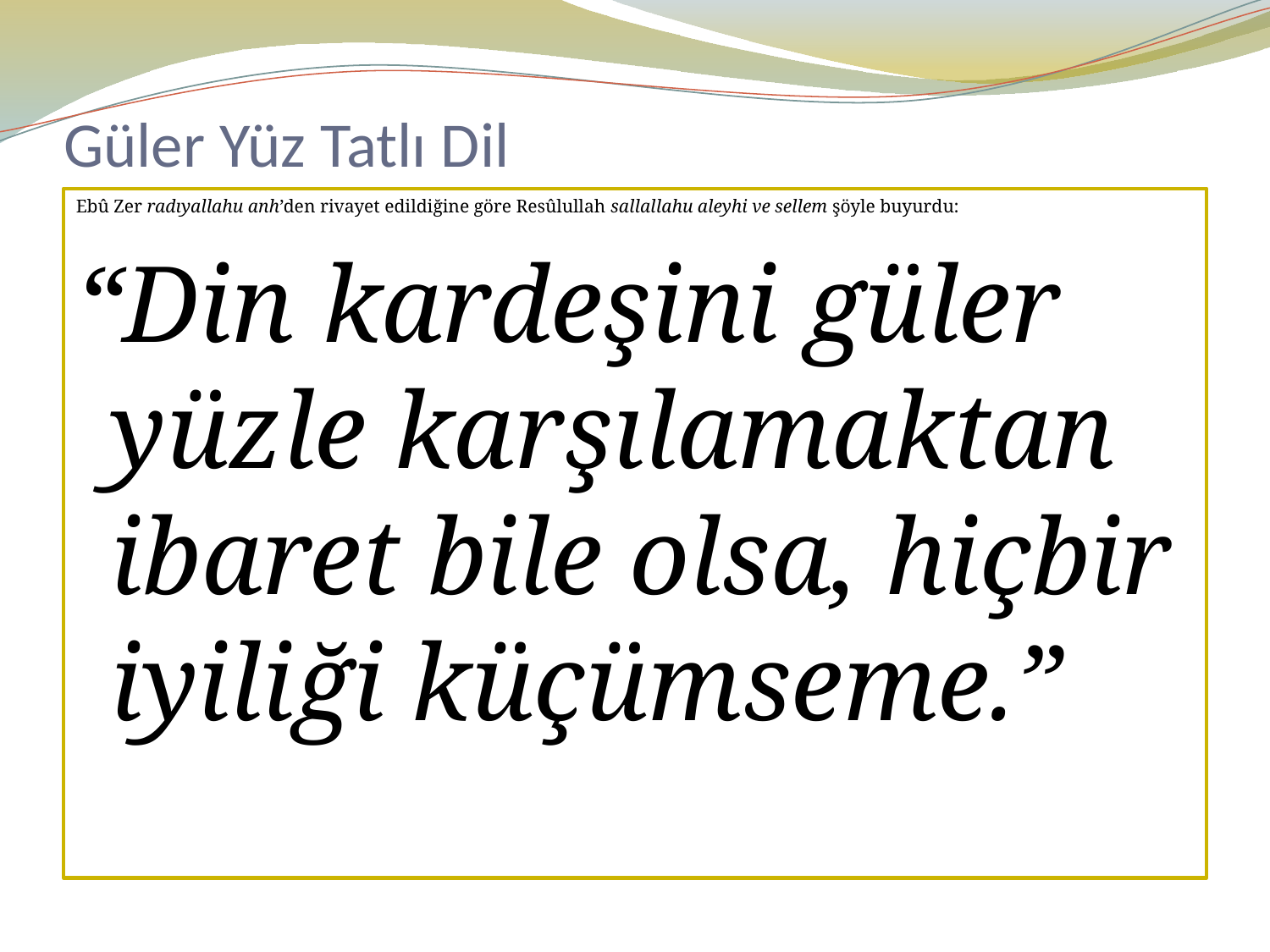

# Güler Yüz Tatlı Dil
Ebû Zer radıyallahu anh’den rivayet edildiğine göre Resûlullah sallallahu aleyhi ve sellem şöyle buyurdu:
“Din kardeşini güler yüzle karşılamaktan ibaret bile olsa, hiçbir iyiliği küçümseme.”